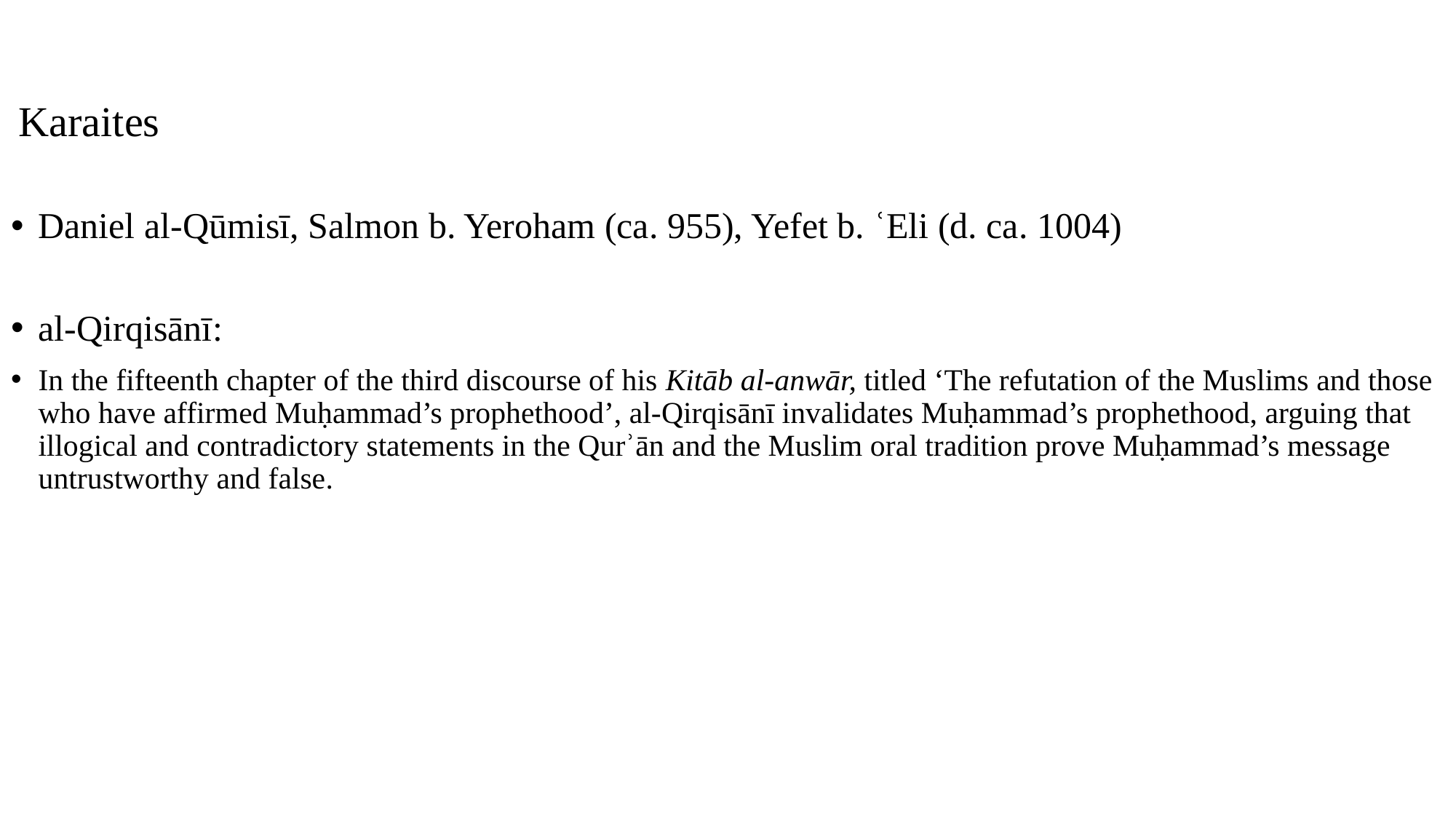

# Karaites
Daniel al-Qūmisī, Salmon b. Yeroham (ca. 955), Yefet b. ʿEli (d. ca. 1004)

al-Qirqisānī:
In the fifteenth chapter of the third discourse of his Kitāb al-anwār, titled ‘The refutation of the Muslims and those who have affirmed Muḥammad’s prophethood’, al-Qirqisānī invalidates Muḥammad’s prophethood, arguing that illogical and contradictory statements in the Qurʾān and the Muslim oral tradition prove Muḥammad’s message untrustworthy and false.